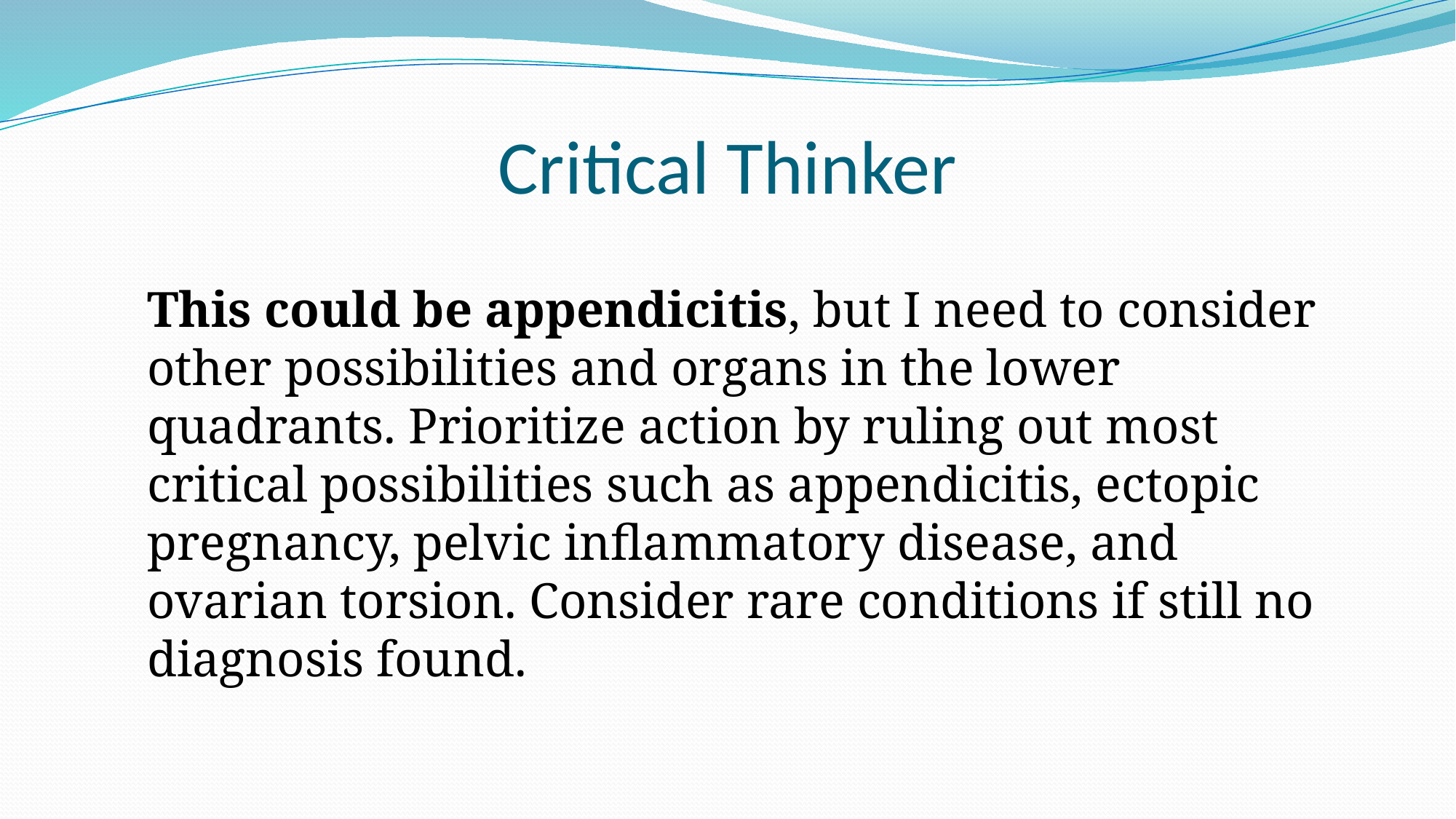

# Critical Thinker
This could be appendicitis, but I need to consider other possibilities and organs in the lower quadrants. Prioritize action by ruling out most critical possibilities such as appendicitis, ectopic pregnancy, pelvic inflammatory disease, and ovarian torsion. Consider rare conditions if still no diagnosis found.